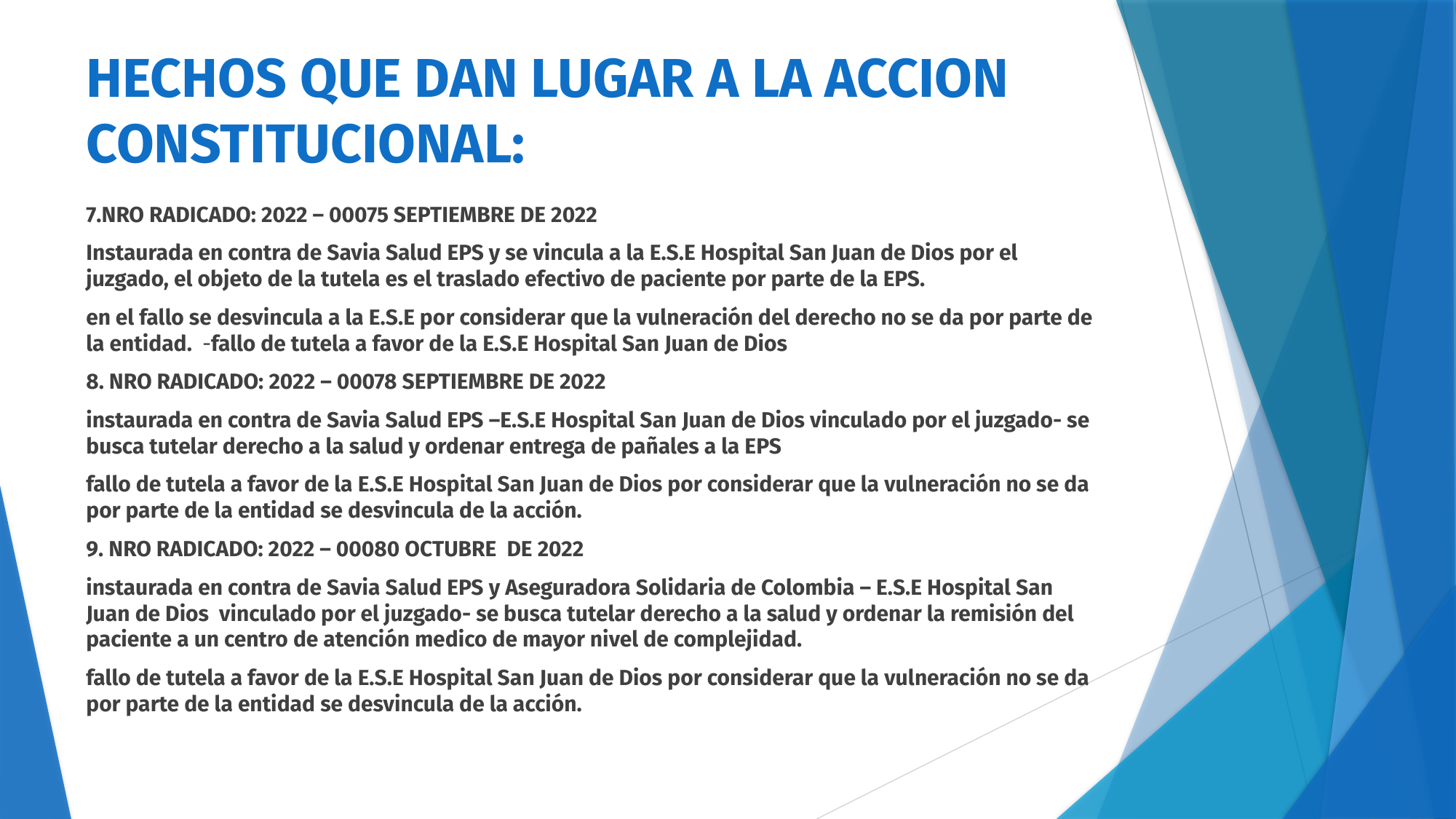

# HECHOS QUE DAN LUGAR A LA ACCION CONSTITUCIONAL:
7.NRO RADICADO: 2022 – 00075 SEPTIEMBRE DE 2022
Instaurada en contra de Savia Salud EPS y se vincula a la E.S.E Hospital San Juan de Dios por el juzgado, el objeto de la tutela es el traslado efectivo de paciente por parte de la EPS.
en el fallo se desvincula a la E.S.E por considerar que la vulneración del derecho no se da por parte de la entidad.  -fallo de tutela a favor de la E.S.E Hospital San Juan de Dios
8. NRO RADICADO: 2022 – 00078 SEPTIEMBRE DE 2022
instaurada en contra de Savia Salud EPS –E.S.E Hospital San Juan de Dios vinculado por el juzgado- se busca tutelar derecho a la salud y ordenar entrega de pañales a la EPS
fallo de tutela a favor de la E.S.E Hospital San Juan de Dios por considerar que la vulneración no se da por parte de la entidad se desvincula de la acción.
9. NRO RADICADO: 2022 – 00080 OCTUBRE  DE 2022
instaurada en contra de Savia Salud EPS y Aseguradora Solidaria de Colombia – E.S.E Hospital San Juan de Dios  vinculado por el juzgado- se busca tutelar derecho a la salud y ordenar la remisión del paciente a un centro de atención medico de mayor nivel de complejidad.
fallo de tutela a favor de la E.S.E Hospital San Juan de Dios por considerar que la vulneración no se da por parte de la entidad se desvincula de la acción.